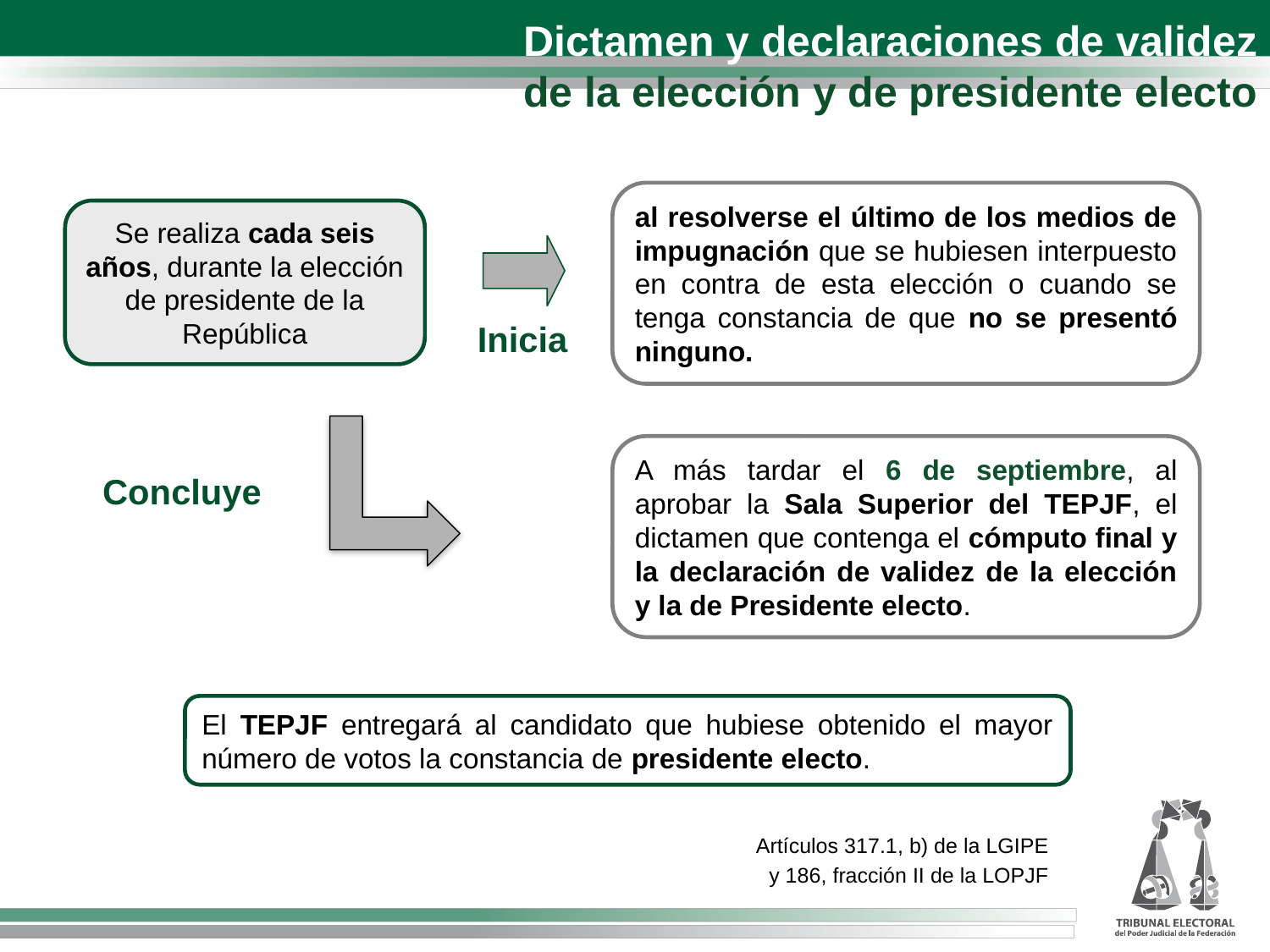

Dictamen y declaraciones de validez
 de la elección y de presidente electo
al resolverse el último de los medios de impugnación que se hubiesen interpuesto en contra de esta elección o cuando se tenga constancia de que no se presentó ninguno.
Se realiza cada seis años, durante la elección de presidente de la República

Inicia

A más tardar el 6 de septiembre, al aprobar la Sala Superior del TEPJF, el dictamen que contenga el cómputo final y la declaración de validez de la elección y la de Presidente electo.
Concluye
El TEPJF entregará al candidato que hubiese obtenido el mayor número de votos la constancia de presidente electo.
Artículos 317.1, b) de la LGIPE
 y 186, fracción II de la LOPJF